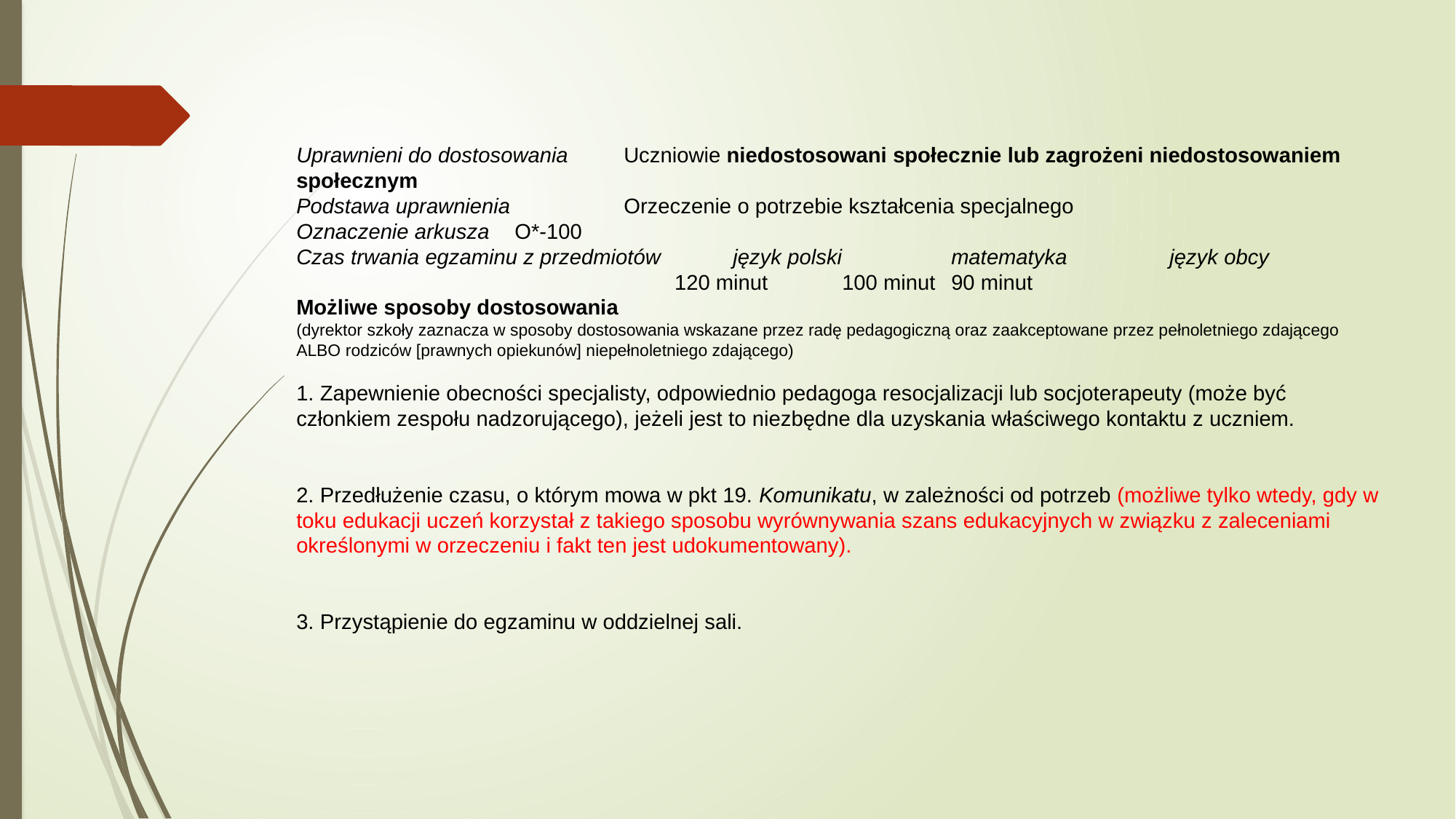

Uprawnieni do dostosowania 	Uczniowie niedostosowani społecznie lub zagrożeni niedostosowaniem społecznym
Podstawa uprawnienia 	Orzeczenie o potrzebie kształcenia specjalnego
Oznaczenie arkusza 	O*-100
Czas trwania egzaminu z przedmiotów 	język polski 	matematyka 	język obcy
                                                               120 minut 	100 minut 	90 minut
Możliwe sposoby dostosowania
(dyrektor szkoły zaznacza w sposoby dostosowania wskazane przez radę pedagogiczną oraz zaakceptowane przez pełnoletniego zdającego ALBO rodziców [prawnych opiekunów] niepełnoletniego zdającego)

1. Zapewnienie obecności specjalisty, odpowiednio pedagoga resocjalizacji lub socjoterapeuty (może być członkiem zespołu nadzorującego), jeżeli jest to niezbędne dla uzyskania właściwego kontaktu z uczniem.

2. Przedłużenie czasu, o którym mowa w pkt 19. Komunikatu, w zależności od potrzeb (możliwe tylko wtedy, gdy w toku edukacji uczeń korzystał z takiego sposobu wyrównywania szans edukacyjnych w związku z zaleceniami określonymi w orzeczeniu i fakt ten jest udokumentowany).

3. Przystąpienie do egzaminu w oddzielnej sali.